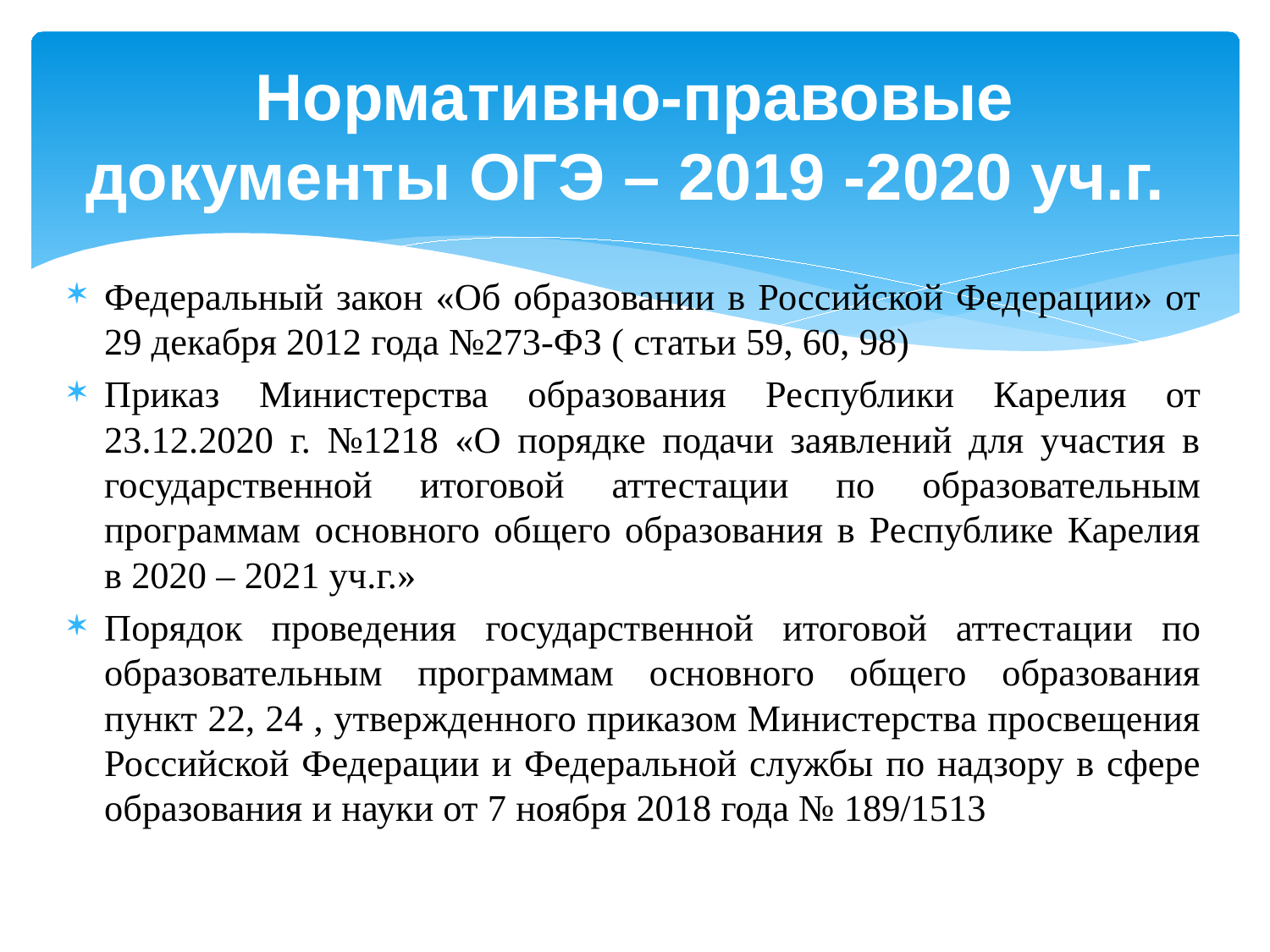

# Нормативно-правовые документы ОГЭ – 2019 -2020 уч.г.
Федеральный закон «Об образовании в Российской Федерации» от 29 декабря 2012 года №273-ФЗ ( статьи 59, 60, 98)
Приказ Министерства образования Республики Карелия от 23.12.2020 г. №1218 «О порядке подачи заявлений для участия в государственной итоговой аттестации по образовательным программам основного общего образования в Республике Карелия в 2020 – 2021 уч.г.»
Порядок проведения государственной итоговой аттестации по образовательным программам основного общего образования пункт 22, 24 , утвержденного приказом Министерства просвещения Российской Федерации и Федеральной службы по надзору в сфере образования и науки от 7 ноября 2018 года № 189/1513